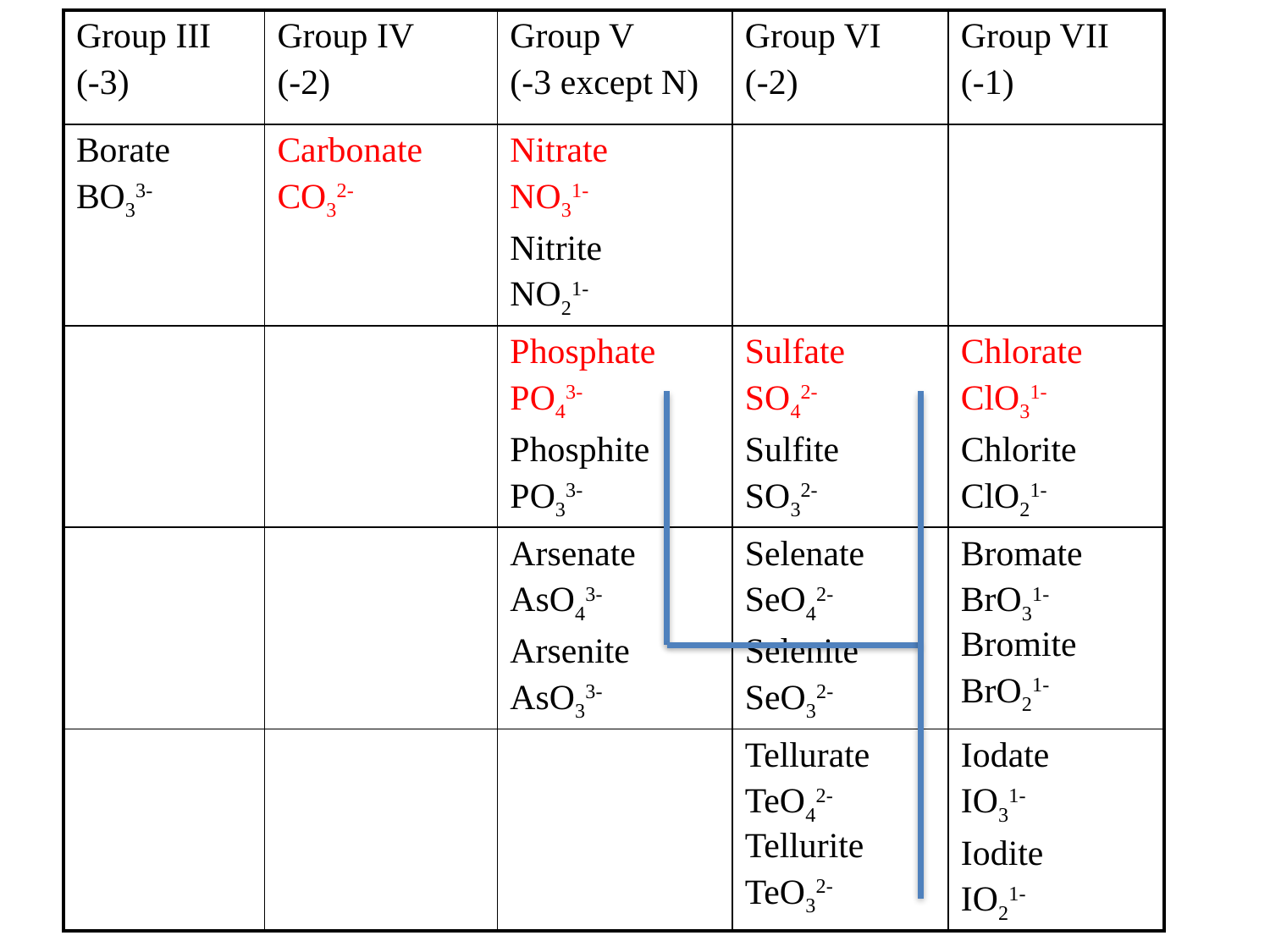

| Group III (-3) | Group IV (-2) | Group V (-3 except N) | Group VI (-2) | Group VII (-1) |
| --- | --- | --- | --- | --- |
| Borate BO33- | Carbonate CO32- | Nitrate NO31- Nitrite NO21- |  |  |
|  |  | Phosphate PO43- Phosphite PO33- | Sulfate SO42- Sulfite SO32- | Chlorate ClO31- Chlorite ClO21- |
|  |  | Arsenate AsO43- Arsenite AsO33- | Selenate SeO42- Selenite SeO32- | Bromate BrO31- Bromite BrO21- |
|  |  |  | Tellurate TeO42- Tellurite TeO32- | Iodate IO31- Iodite IO21- |